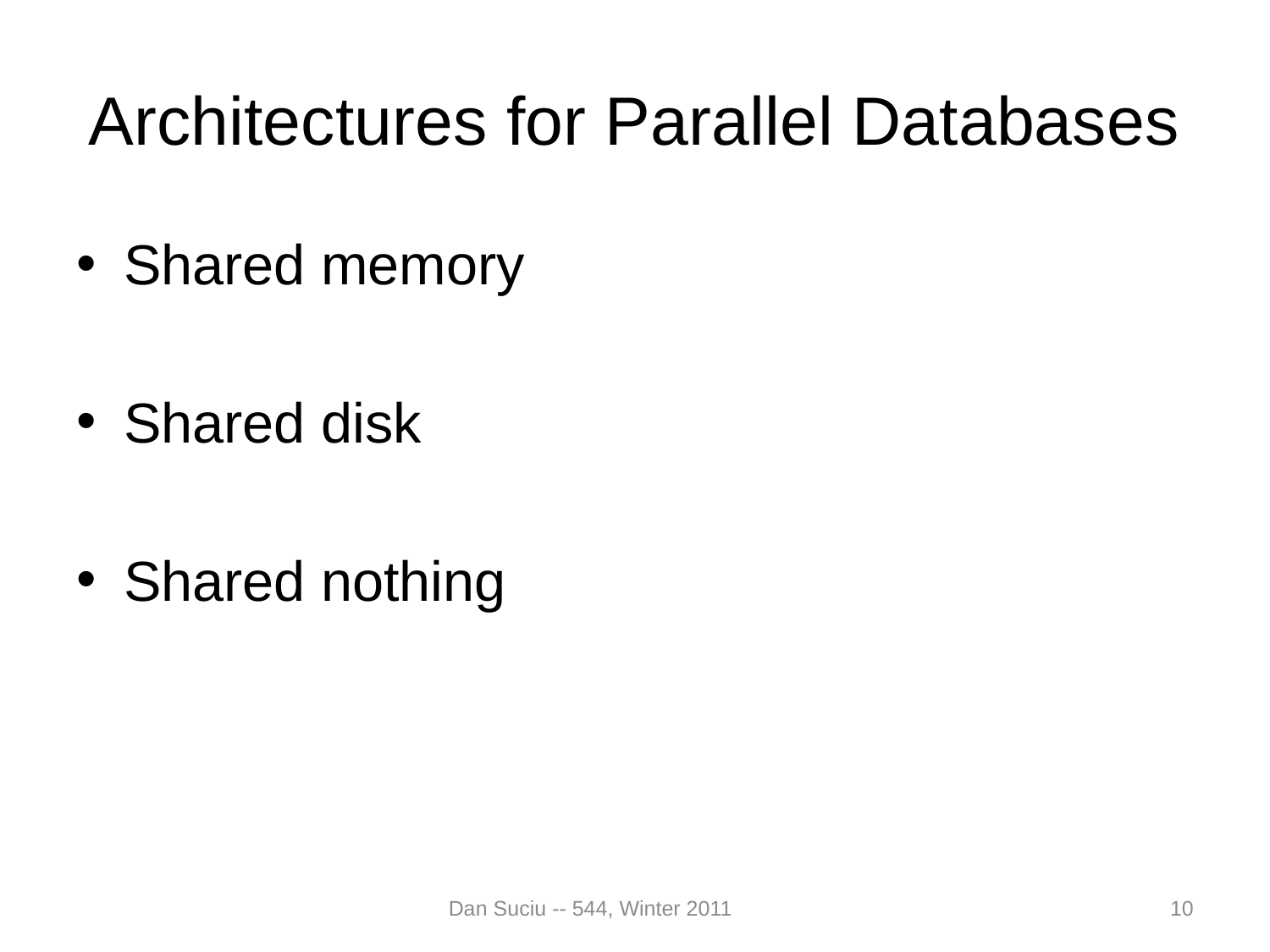

# Architectures for Parallel Databases
Shared memory

Shared disk

Shared nothing
Dan Suciu -- 544, Winter 2011
10